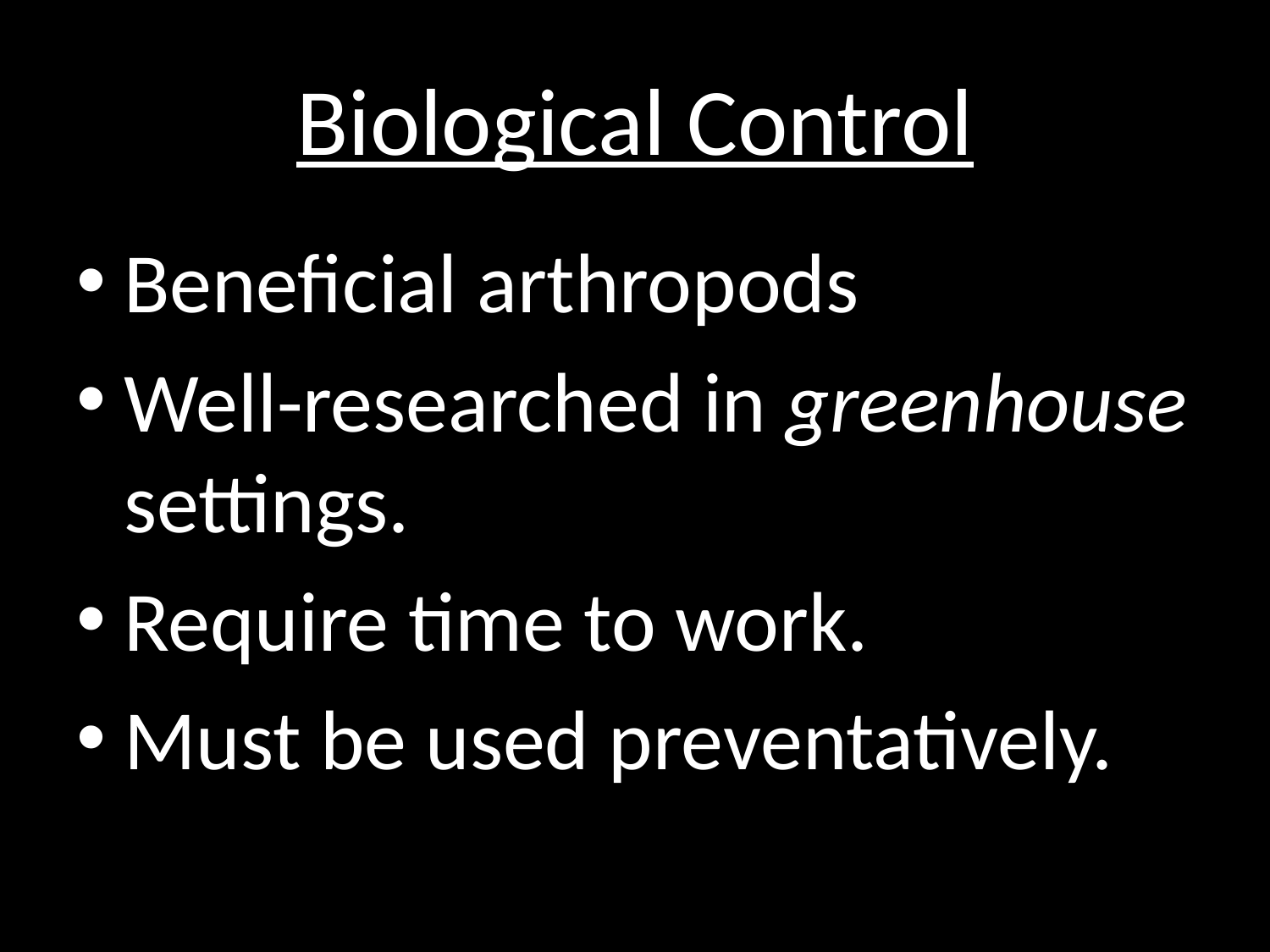

# Biological Control
Beneficial arthropods
Well-researched in greenhouse settings.
Require time to work.
Must be used preventatively.